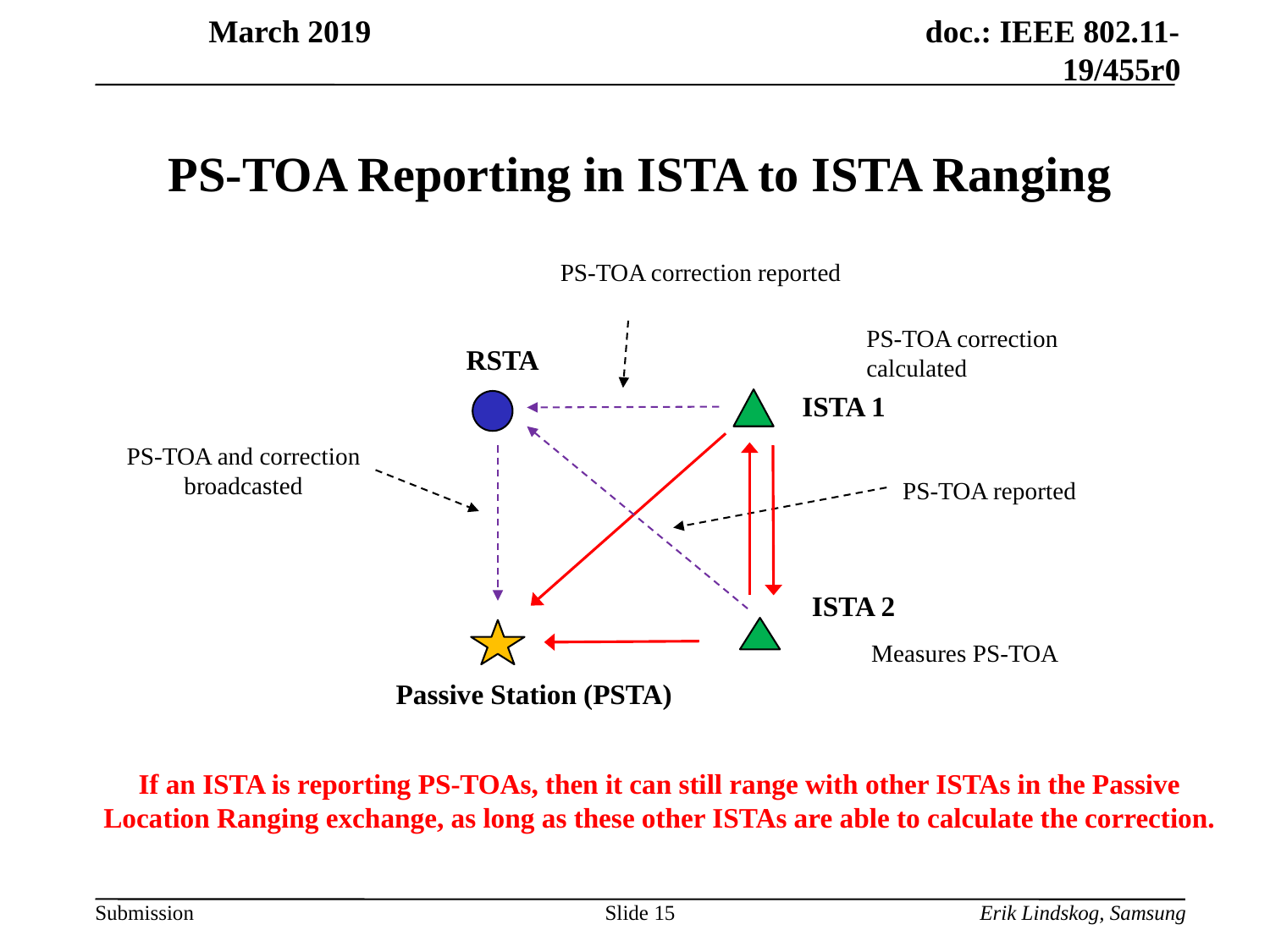

PS-TOA Reporting in ISTA to ISTA Ranging
PS-TOA correction reported
PS-TOA correction calculated
RSTA
ISTA 1

PS-TOA and correction broadcasted
PS-TOA reported
ISTA 2

Measures PS-TOA
Passive Station (PSTA)
If an ISTA is reporting PS-TOAs, then it can still range with other ISTAs in the Passive Location Ranging exchange, as long as these other ISTAs are able to calculate the correction.
Slide 15
Erik Lindskog, Samsung